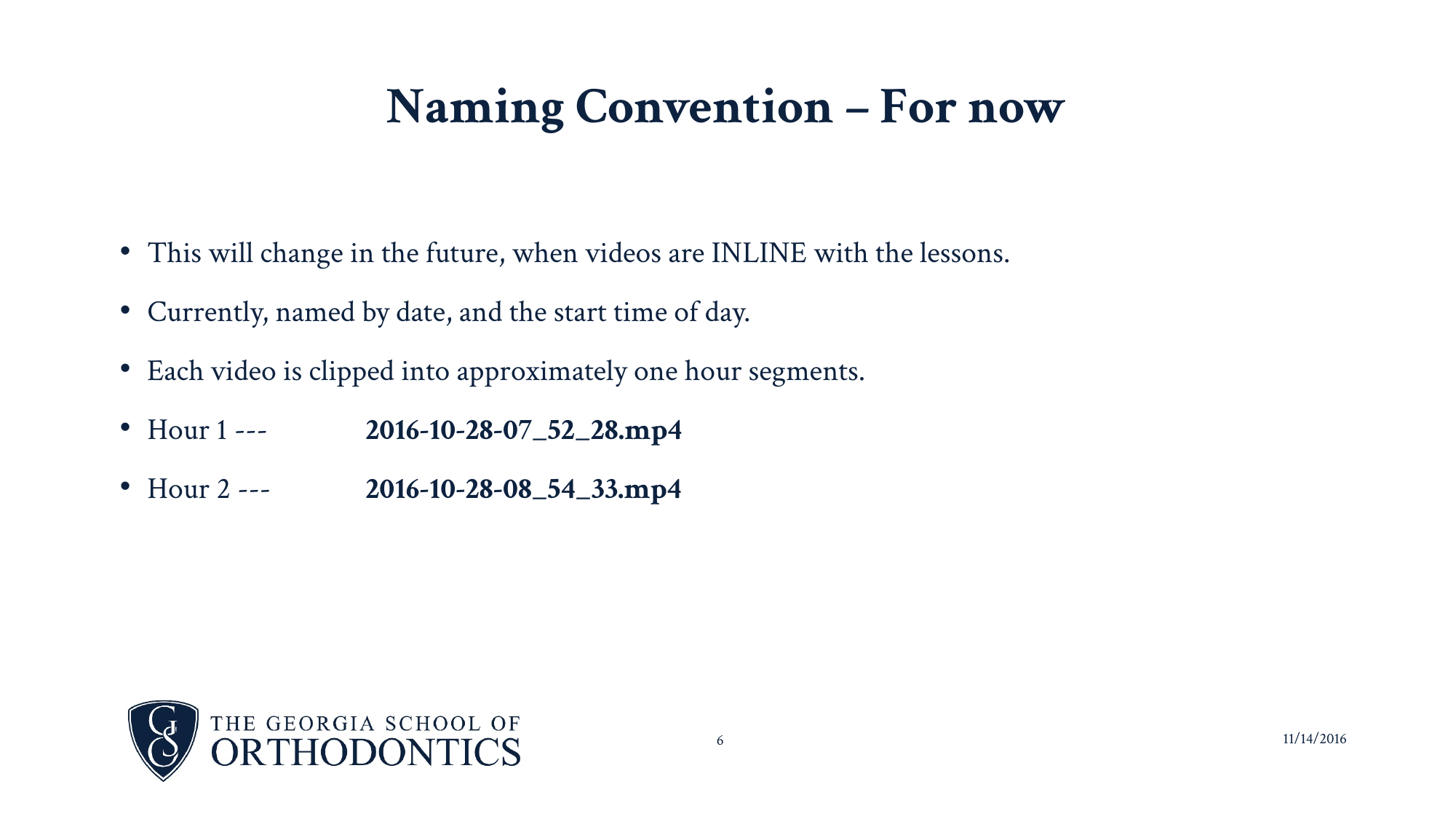

# Naming Convention – For now
This will change in the future, when videos are INLINE with the lessons.
Currently, named by date, and the start time of day.
Each video is clipped into approximately one hour segments.
Hour 1 --- 	2016-10-28-07_52_28.mp4
Hour 2 --- 	2016-10-28-08_54_33.mp4

11/14/2016
6